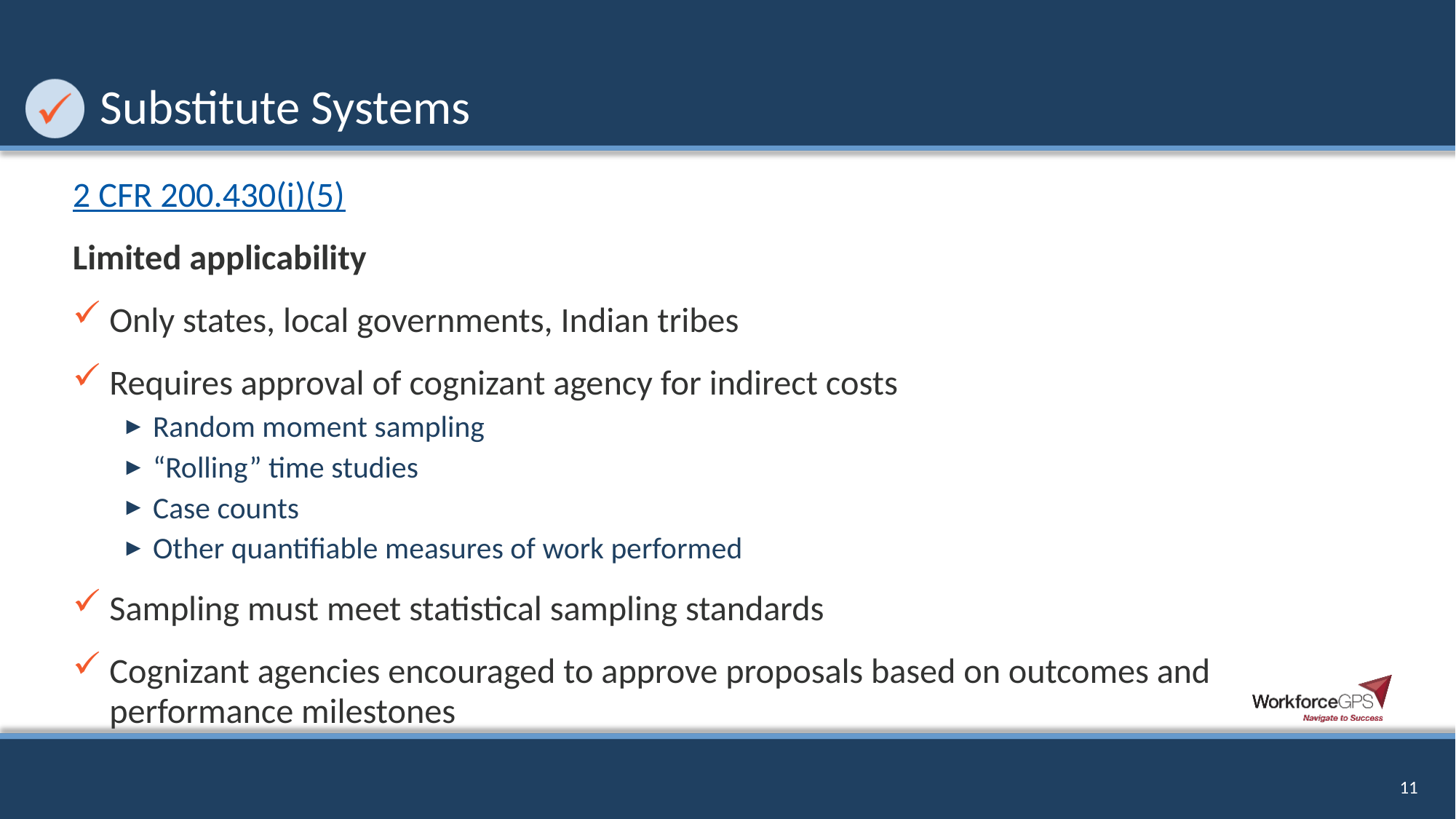

# Substitute Systems
2 CFR 200.430(i)(5)
Limited applicability
Only states, local governments, Indian tribes
Requires approval of cognizant agency for indirect costs
Random moment sampling
“Rolling” time studies
Case counts
Other quantifiable measures of work performed
Sampling must meet statistical sampling standards
Cognizant agencies encouraged to approve proposals based on outcomes and performance milestones
11